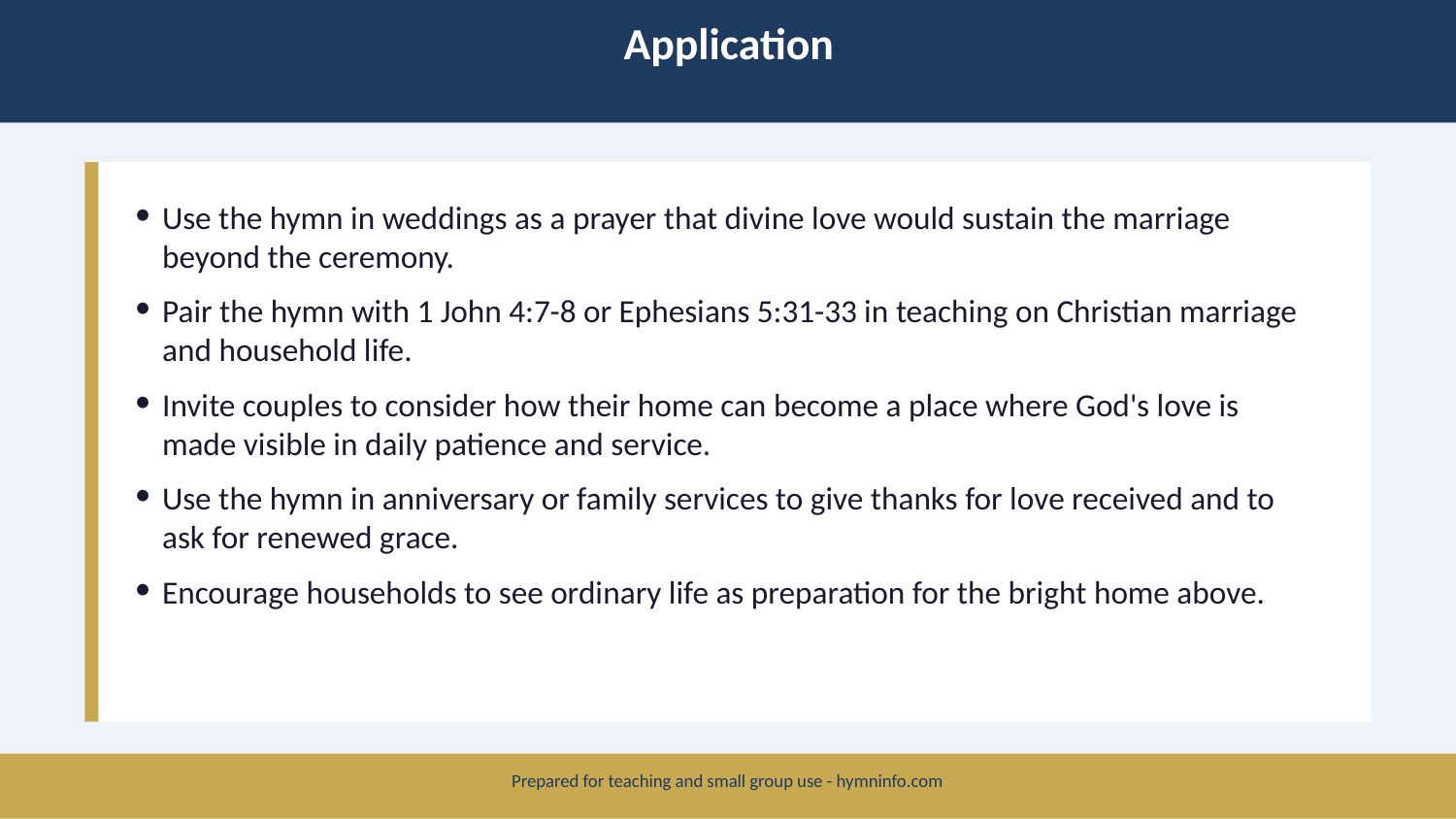

Application

Use the hymn in weddings as a prayer that divine love would sustain the marriage beyond the ceremony.
Pair the hymn with 1 John 4:7-8 or Ephesians 5:31-33 in teaching on Christian marriage and household life.
Invite couples to consider how their home can become a place where God's love is made visible in daily patience and service.
Use the hymn in anniversary or family services to give thanks for love received and to ask for renewed grace.
Encourage households to see ordinary life as preparation for the bright home above.

Prepared for teaching and small group use - hymninfo.com